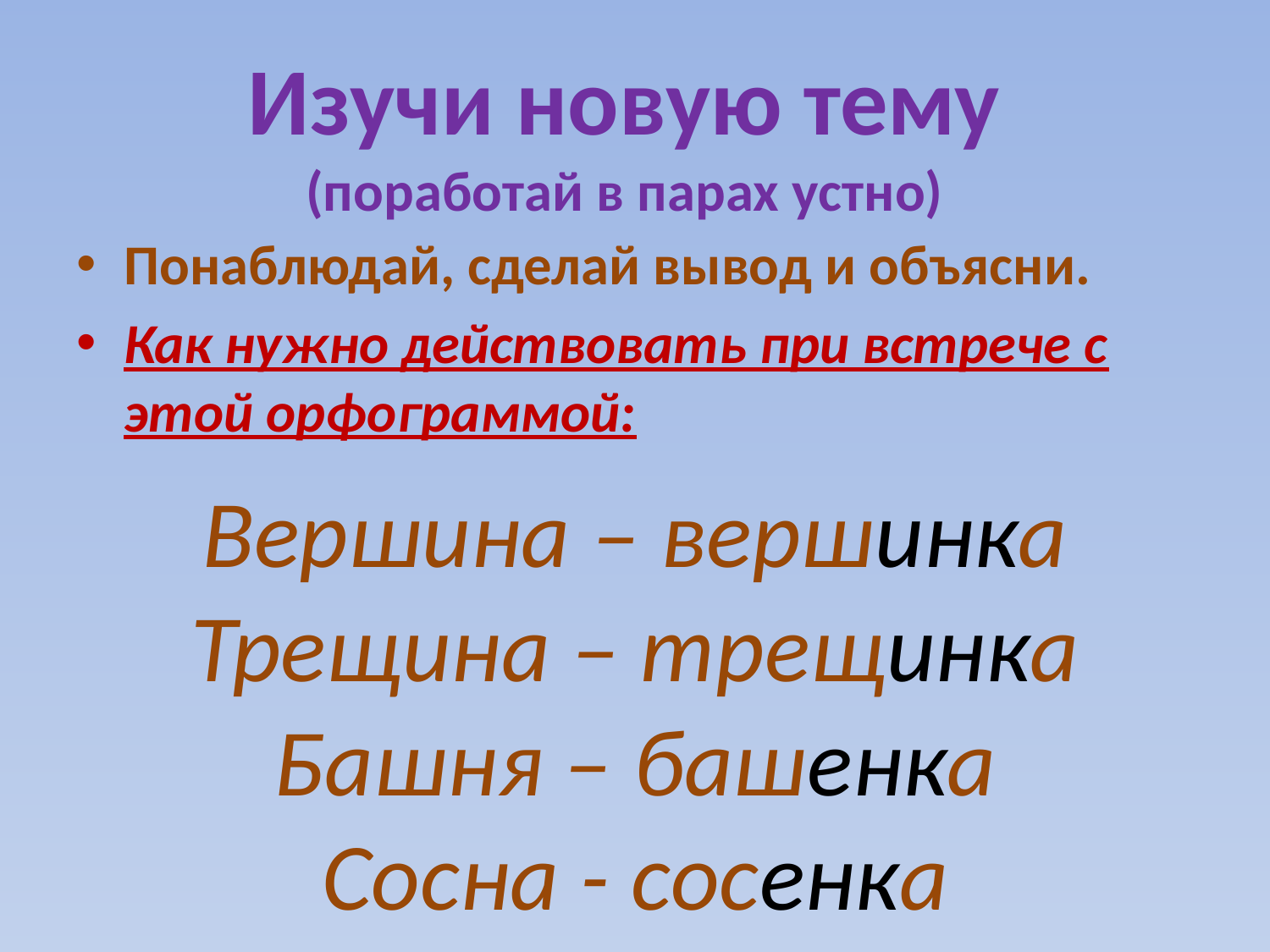

# Изучи новую тему (поработай в парах устно)
Понаблюдай, сделай вывод и объясни.
Как нужно действовать при встрече с этой орфограммой:
Вершина – вершинка
Трещина – трещинка
Башня – башенка
Сосна - сосенка